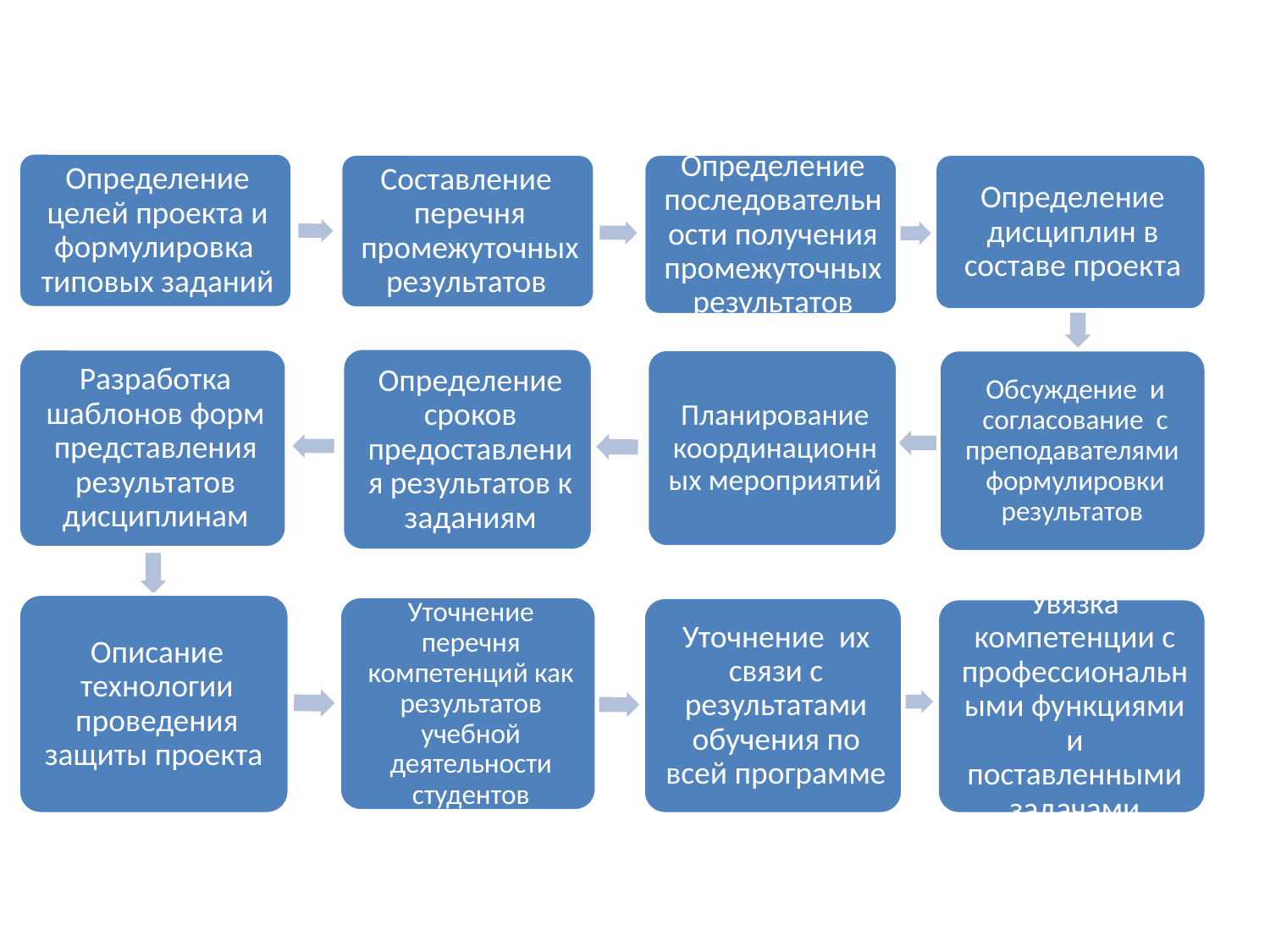

Определение целей проекта и формулировка  типовых заданий

Составление  перечня промежуточных результатов

Определение последовательности получения промежуточных результатов

Определение дисциплин в составе проекта

Обсуждение  и согласование  с преподавателями  формулировки результатов

Планирование координационных мероприятий

Определение сроков предоставления результатов к заданиям

Разработка шаблонов форм представления результатов дисциплинам

Описание технологии проведения защиты проекта

Уточнение перечня компетенций как результатов учебной деятельности студентов

Уточнение  их связи с результатами обучения по всей программе

Увязка компетенции с профессиональными функциями и поставленными задачами